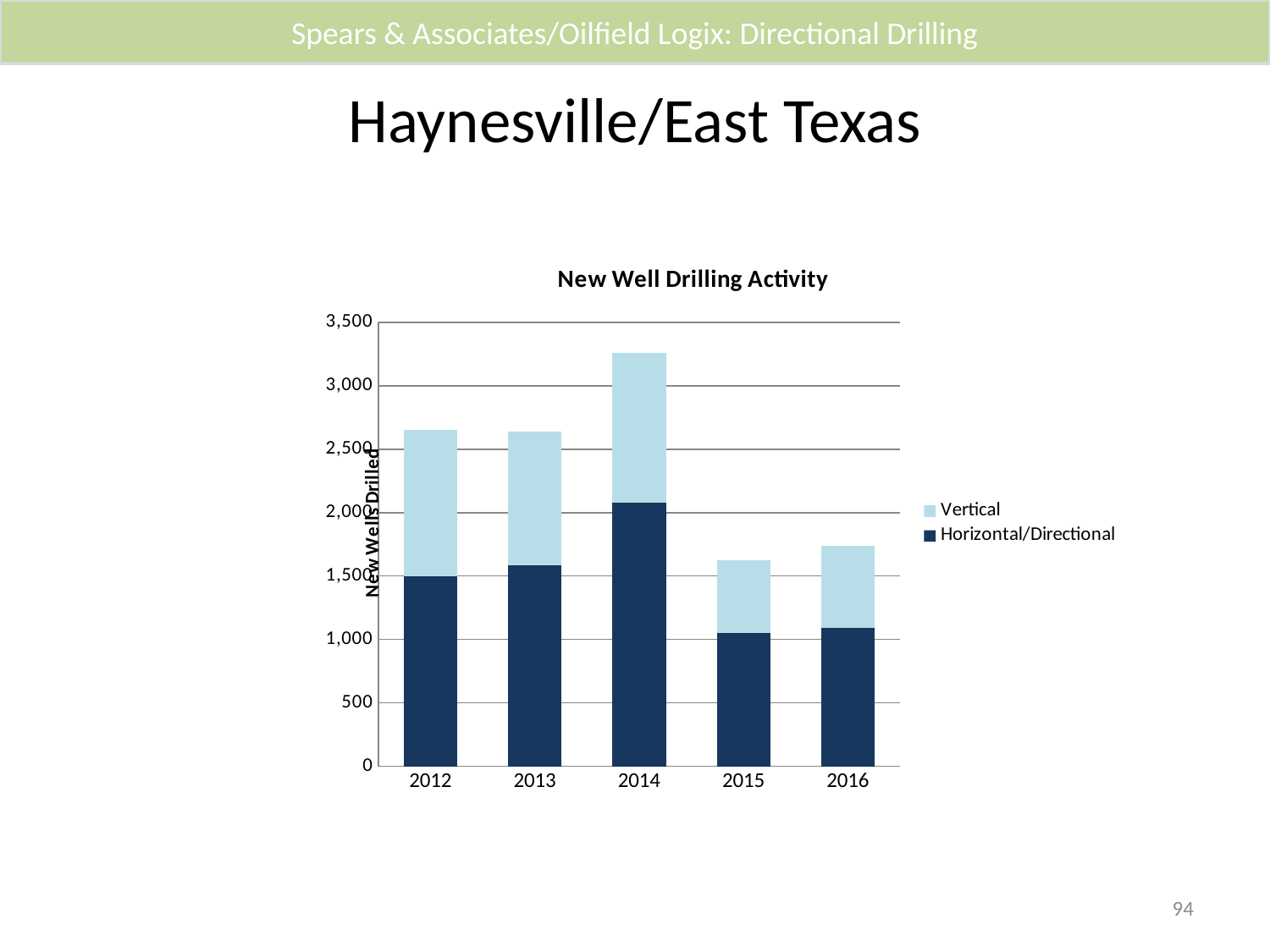

Spears & Associates/Oilfield Logix: Directional Drilling
# Haynesville/East Texas

### Chart: New Well Drilling Activity

| Category | Horizontal/Directional | Vertical |
|---|---|---|
| 2012 | 1497.7384615384617 | 1153.8461538461536 |
| 2013 | 1585.04 | 1055.7692307692307 |
| 2014 | 2080.0780524230777 | 1176.2276923076922 |
| 2015 | 1050.2972639433979 | 576.6449174830348 |
| 2016 | 1089.1297338927109 | 646.9955974159649 |
94